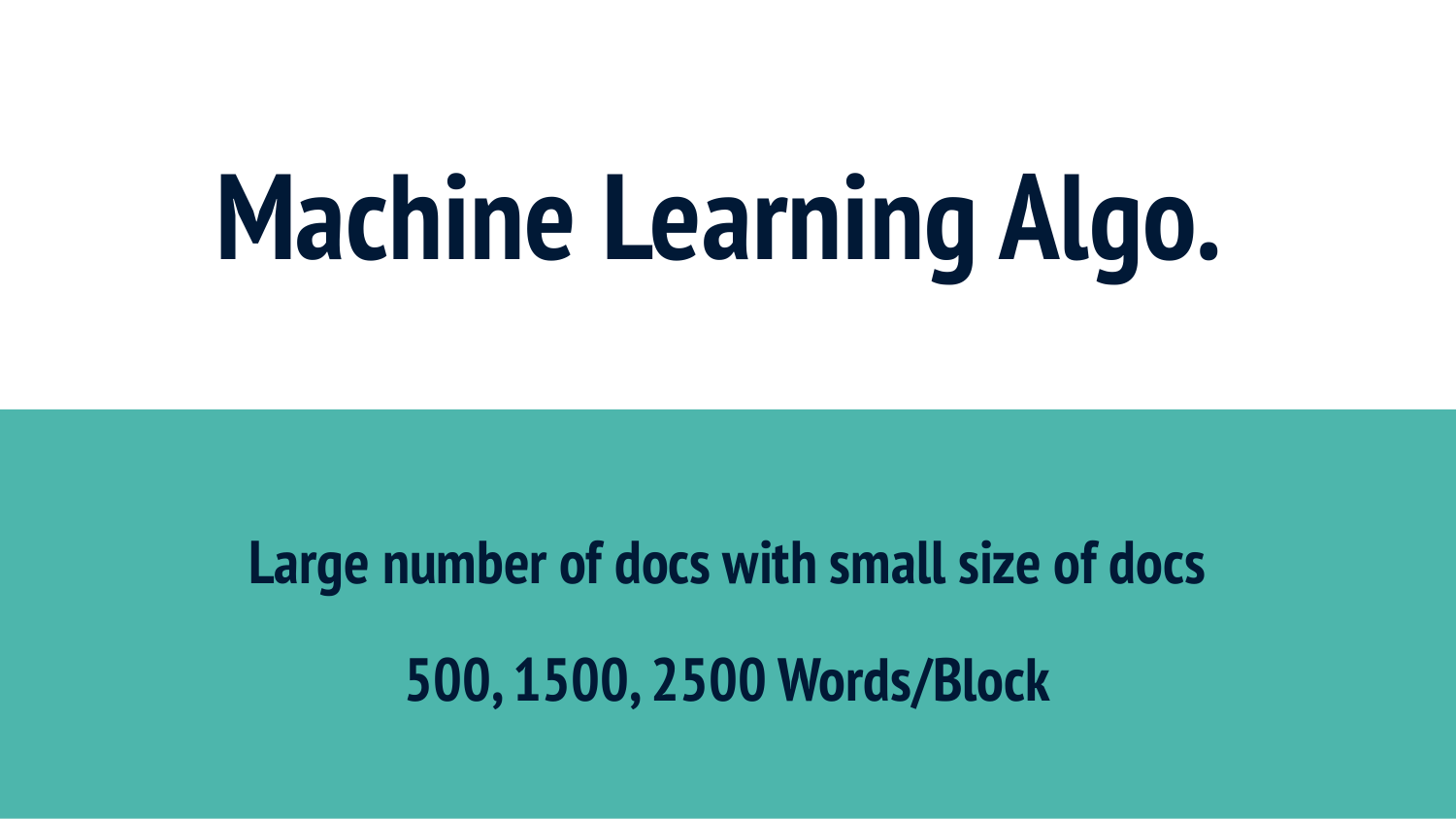

# Machine Learning Algo.
Large number of docs with small size of docs
500, 1500, 2500 Words/Block